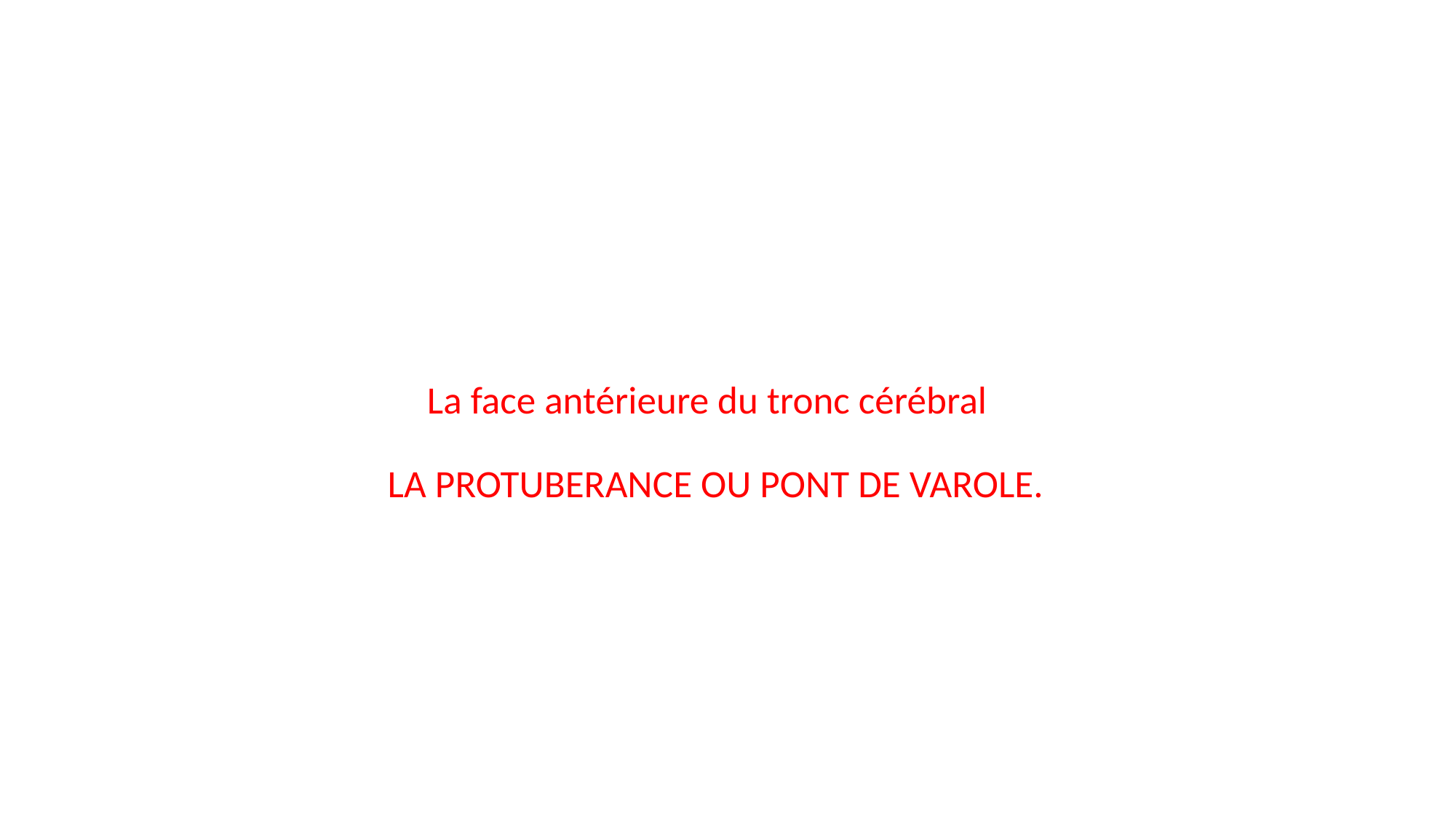

# La face antérieure du tronc cérébral LA PROTUBERANCE OU PONT DE VAROLE.